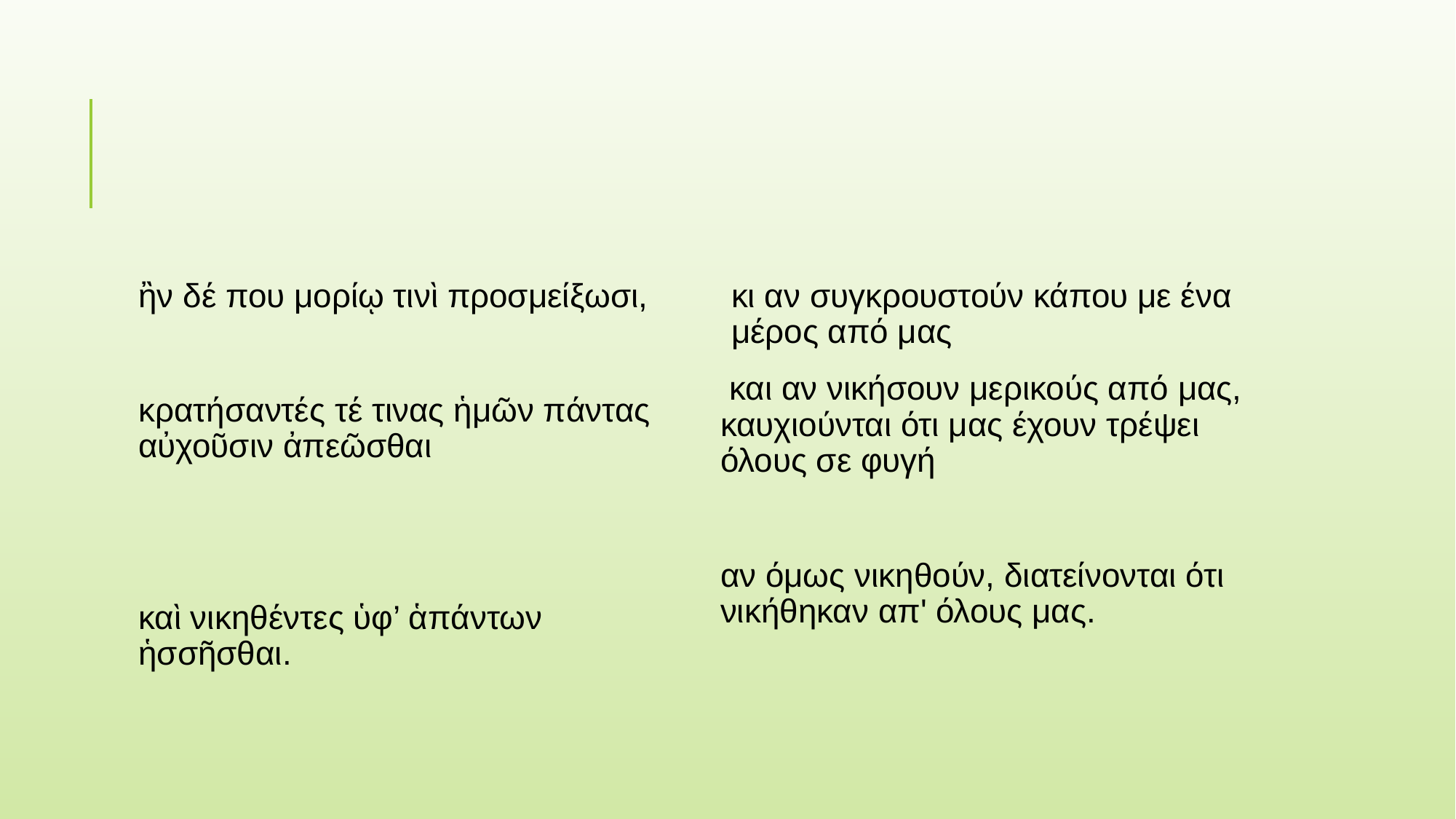

#
ἢν δέ που μορίῳ τινὶ προσμείξωσι,

κρατήσαντές τέ τινας ἡμῶν πάντας αὐχοῦσιν ἀπεῶσθαι

καὶ νικηθέντες ὑφ’ ἁπάντων ἡσσῆσθαι.
κι αν συγκρουστούν κάπου με ένα μέρος από μας
 και αν νικήσουν μερικούς από μας, καυχιούνται ότι μας έχουν τρέψει όλους σε φυγή

αν όμως νικηθούν, διατείνονται ότι νικήθηκαν απ' όλους μας.